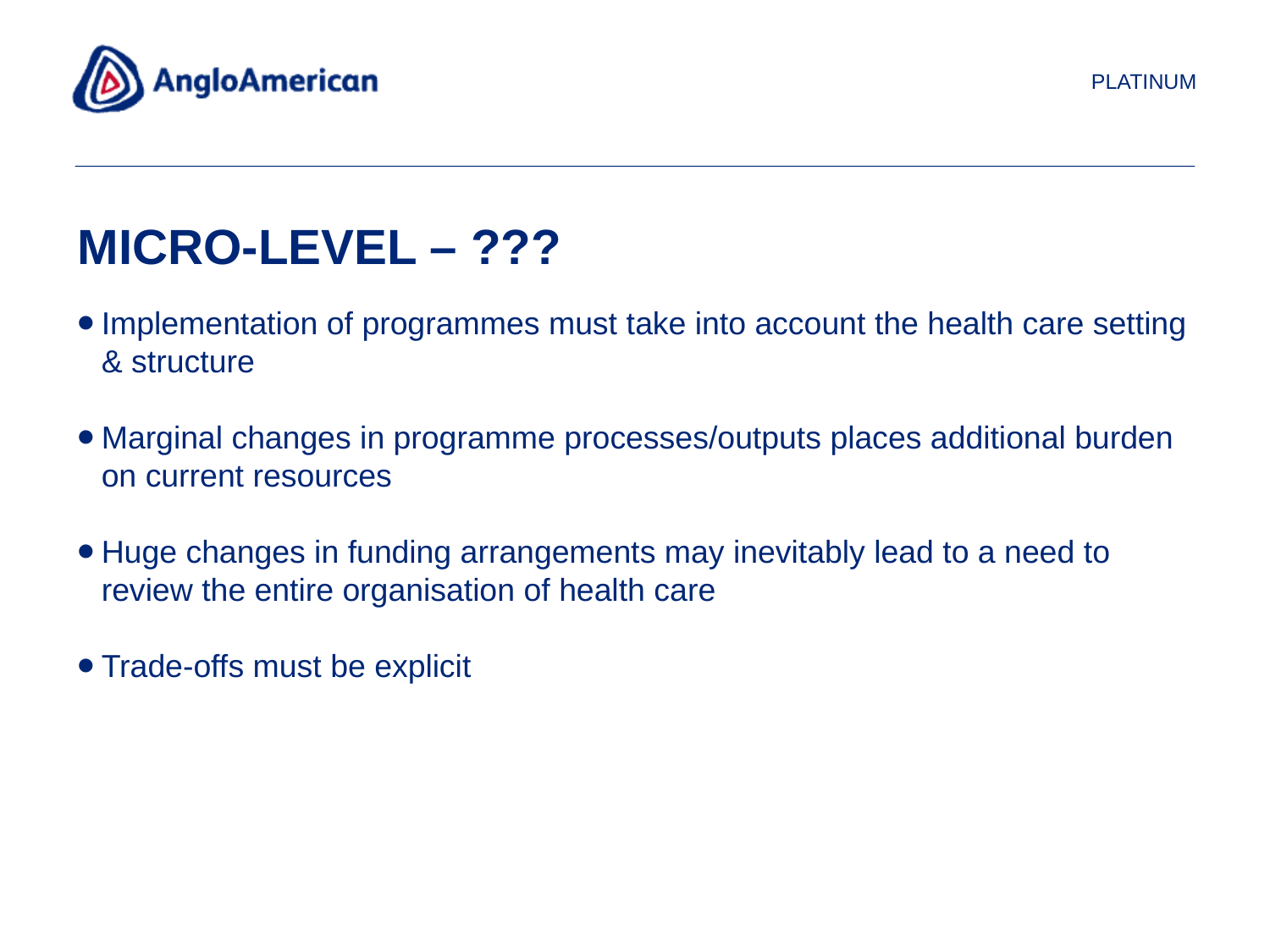

# MICRO-LEVEL – ???
Implementation of programmes must take into account the health care setting & structure

Marginal changes in programme processes/outputs places additional burden on current resources

Huge changes in funding arrangements may inevitably lead to a need to review the entire organisation of health care

Trade-offs must be explicit

22